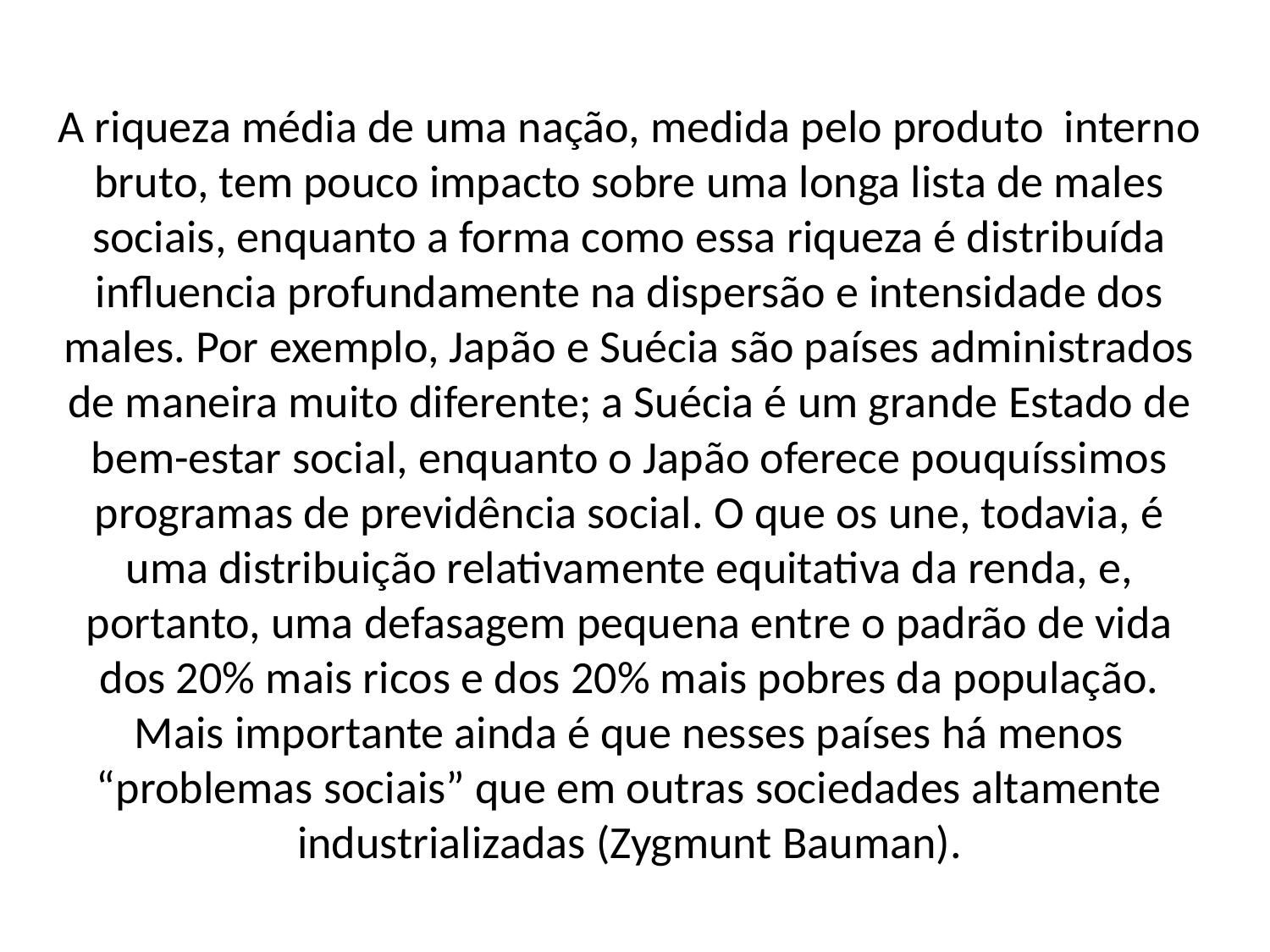

A riqueza média de uma nação, medida pelo produto  interno bruto, tem pouco impacto sobre uma longa lista de males sociais, enquanto a forma como essa riqueza é distribuída influencia profundamente na dispersão e intensidade dos males. Por exemplo, Japão e Suécia são países administrados de maneira muito diferente; a Suécia é um grande Estado de bem-estar social, enquanto o Japão oferece pouquíssimos programas de previdência social. O que os une, todavia, é uma distribuição relativamente equitativa da renda, e, portanto, uma defasagem pequena entre o padrão de vida dos 20% mais ricos e dos 20% mais pobres da população. Mais importante ainda é que nesses países há menos “problemas sociais” que em outras sociedades altamente industrializadas (Zygmunt Bauman).